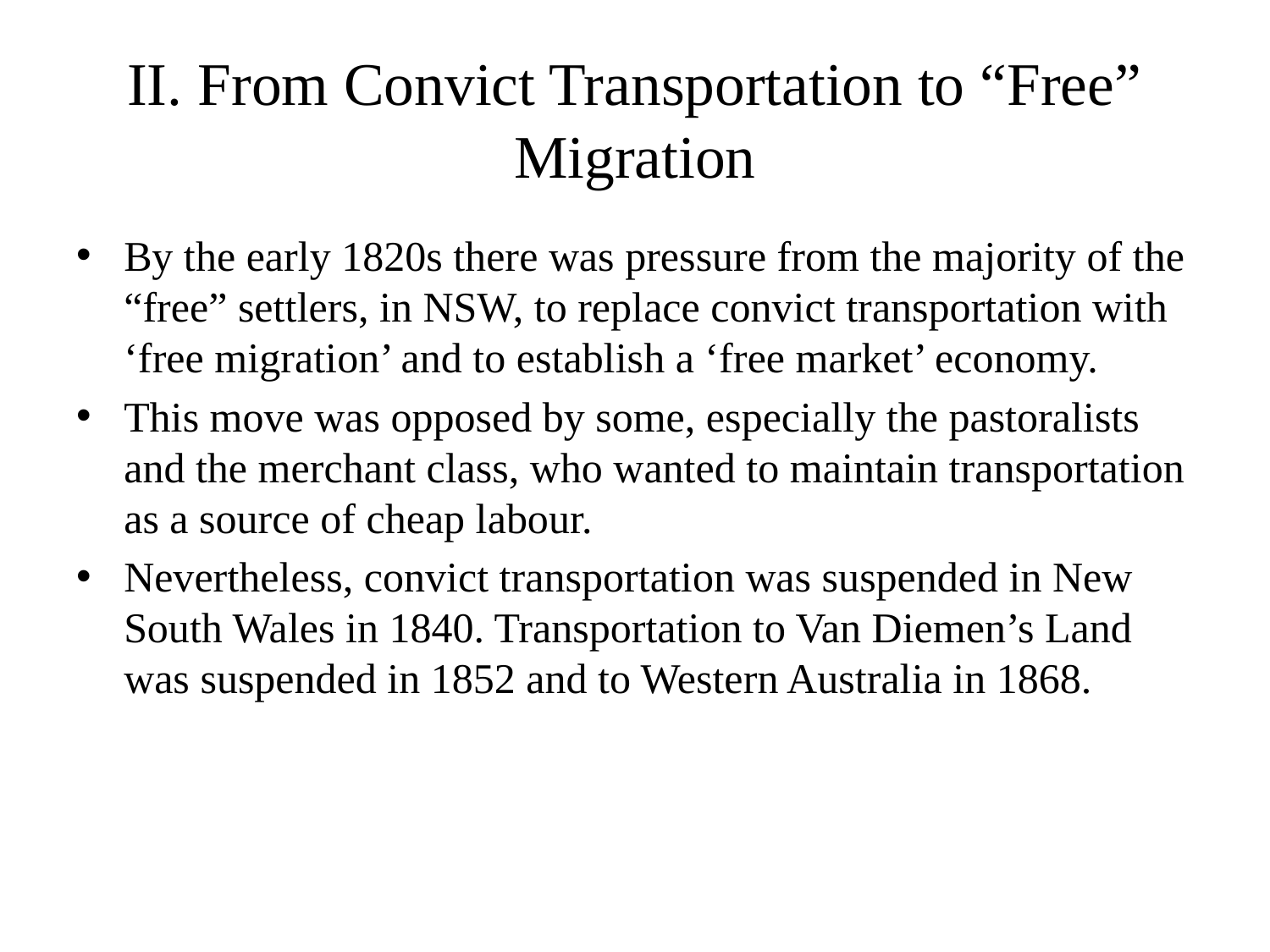

# II. From Convict Transportation to “Free” Migration
By the early 1820s there was pressure from the majority of the “free” settlers, in NSW, to replace convict transportation with ‘free migration’ and to establish a ‘free market’ economy.
This move was opposed by some, especially the pastoralists and the merchant class, who wanted to maintain transportation as a source of cheap labour.
Nevertheless, convict transportation was suspended in New South Wales in 1840. Transportation to Van Diemen’s Land was suspended in 1852 and to Western Australia in 1868.